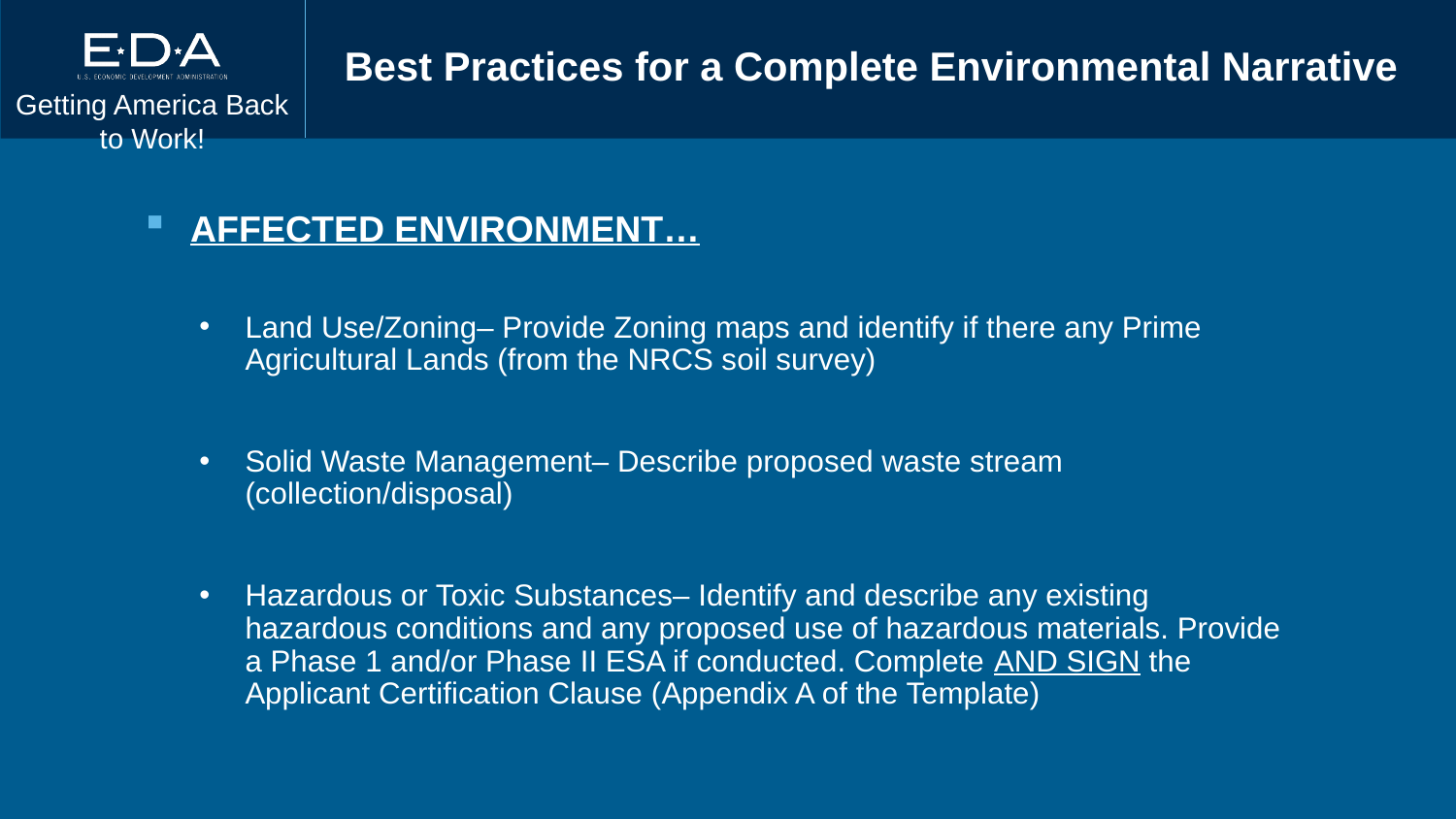

# Best Practices for a Complete Environmental Narrative
AFFECTED ENVIRONMENT…

Land Use/Zoning– Provide Zoning maps and identify if there any Prime Agricultural Lands (from the NRCS soil survey)

Solid Waste Management– Describe proposed waste stream (collection/disposal)

Hazardous or Toxic Substances– Identify and describe any existing hazardous conditions and any proposed use of hazardous materials. Provide a Phase 1 and/or Phase II ESA if conducted. Complete AND SIGN the Applicant Certification Clause (Appendix A of the Template)